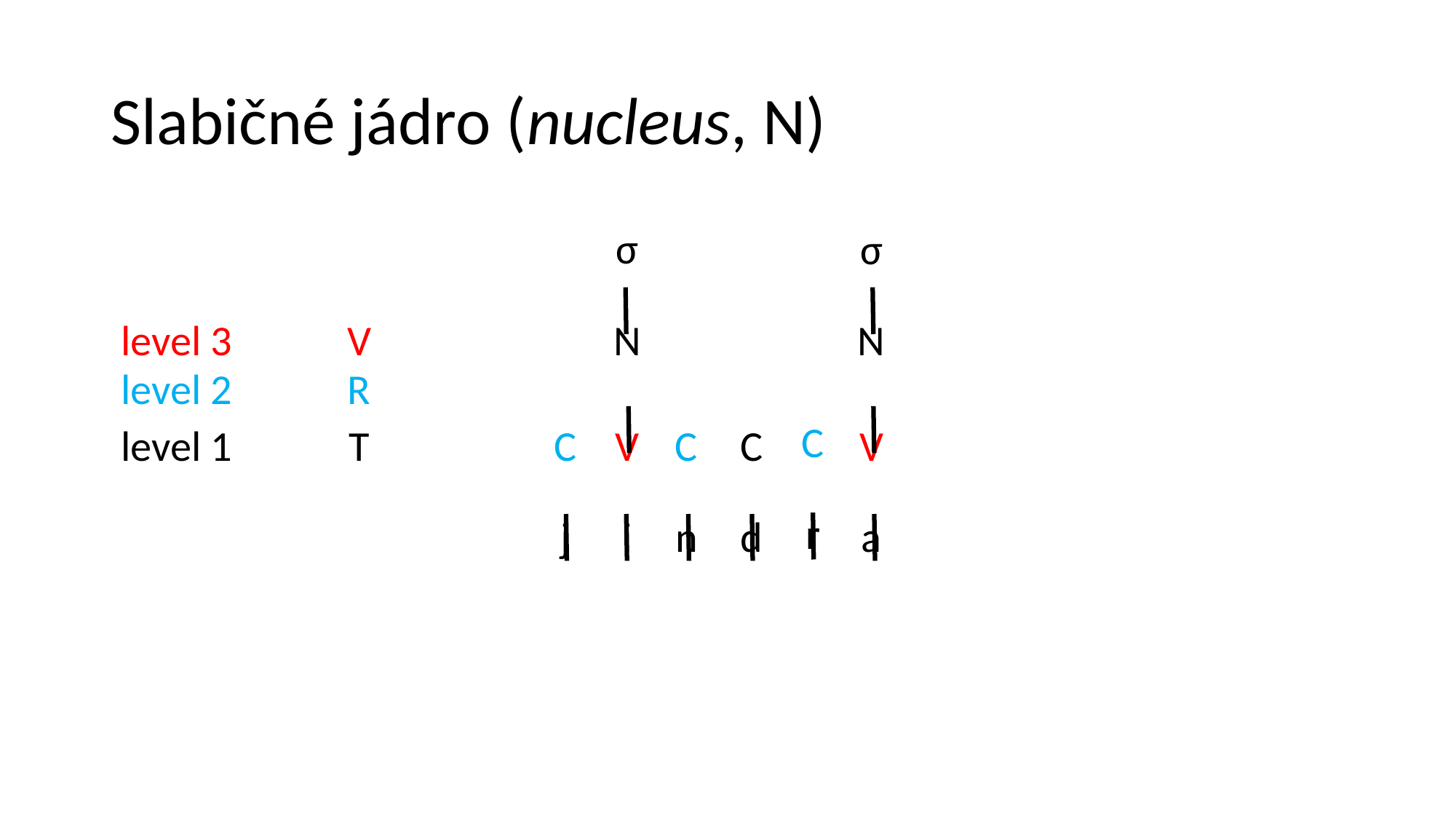

# Slabičné jádro (nucleus, N)

|  |  |  |  |  |  |  | σ |  |  |  | σ |  |  |  |  |  |  |  |
| --- | --- | --- | --- | --- | --- | --- | --- | --- | --- | --- | --- | --- | --- | --- | --- | --- | --- | --- |
|  |  |  |  |  |  |  |  |  |  |  |  |  |  |  |  |  |  |  |
| level 3 |  |  | V |  |  |  | N |  |  |  | N |  |  |  |  |  |  |  |
| level 2 |  |  | R |  |  |  |  |  |  |  |  |  |  |  |  |  |  |  |
| level 1 |  |  | T |  |  | C | V | C | C | C | V |  |  |  |  |  |  |  |
|  |  |  |  |  |  |  |  |  |  |  |  |  |  |  |  |  |  |  |
|  |  |  |  |  |  | j | i | n | d | r | a |  |  |  |  |  |  |  |
|  |  |  |  |  |  |  |  |  |  |  |  |  |  |  |  |  |  |  |